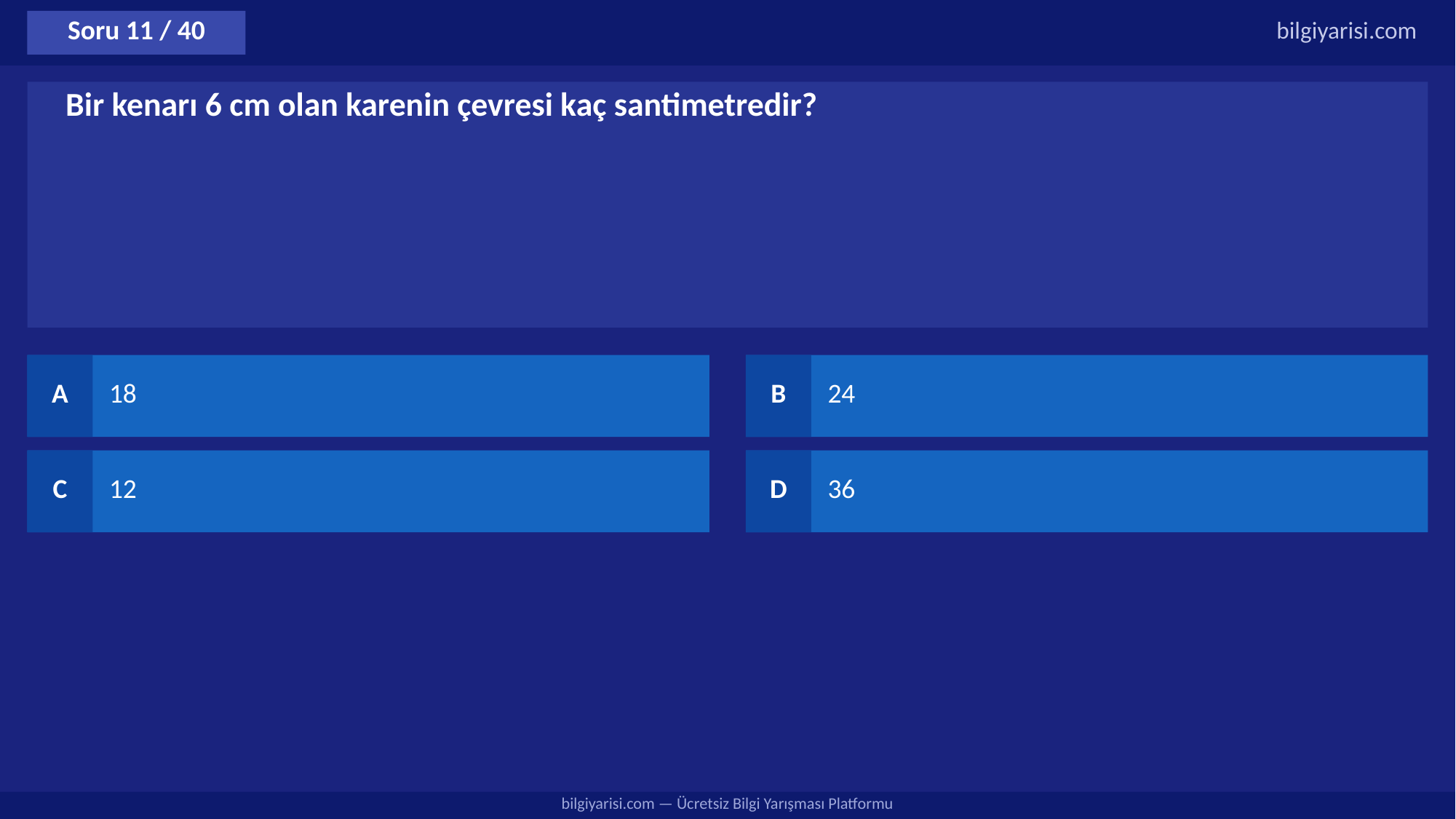

Soru 11 / 40
bilgiyarisi.com

Bir kenarı 6 cm olan karenin çevresi kaç santimetredir?

A
18

B
24

C
12

D
36
bilgiyarisi.com — Ücretsiz Bilgi Yarışması Platformu